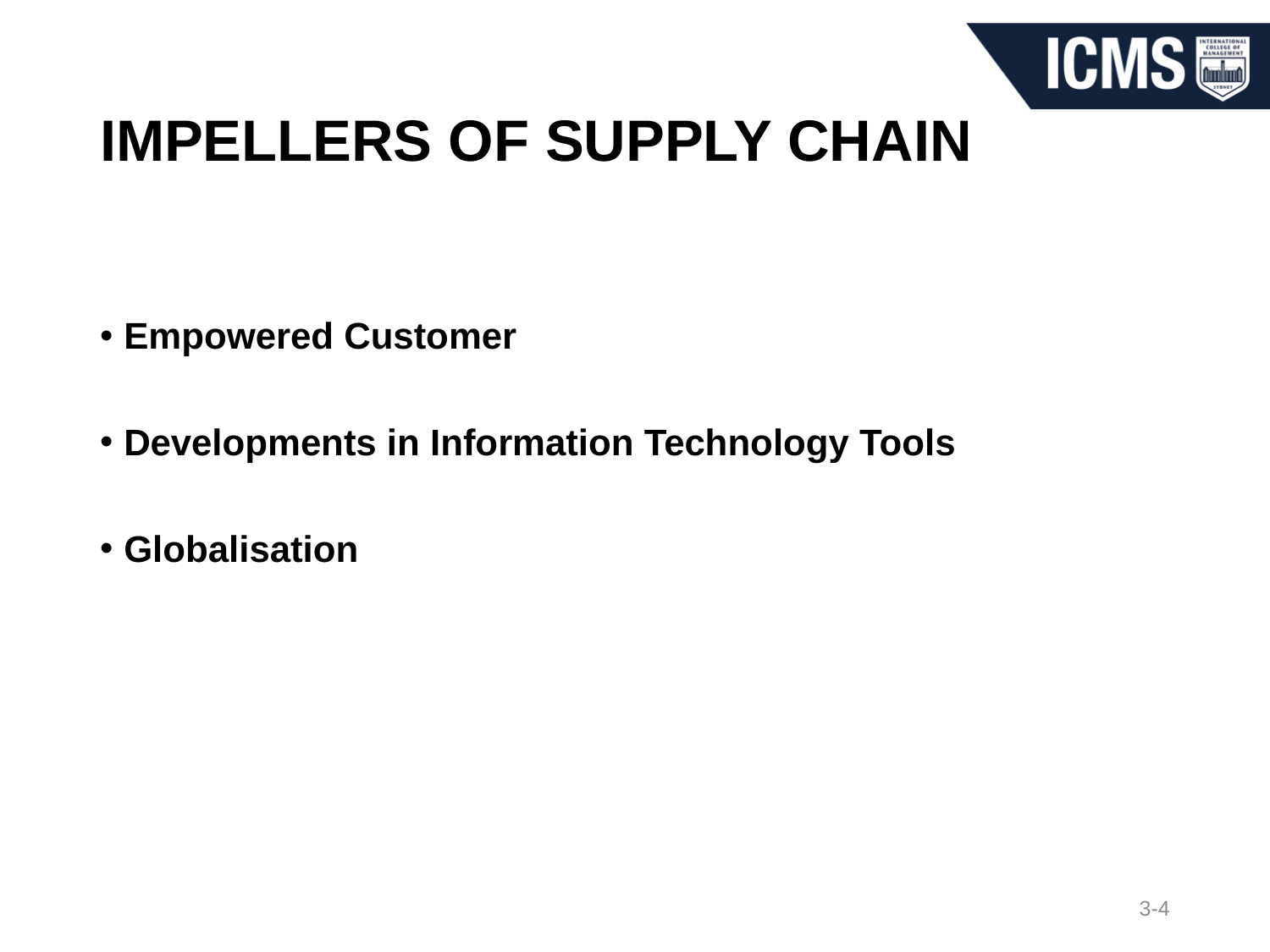

# IMPELLERS OF SUPPLY CHAIN

Empowered Customer

Developments in Information Technology Tools

Globalisation

3-4